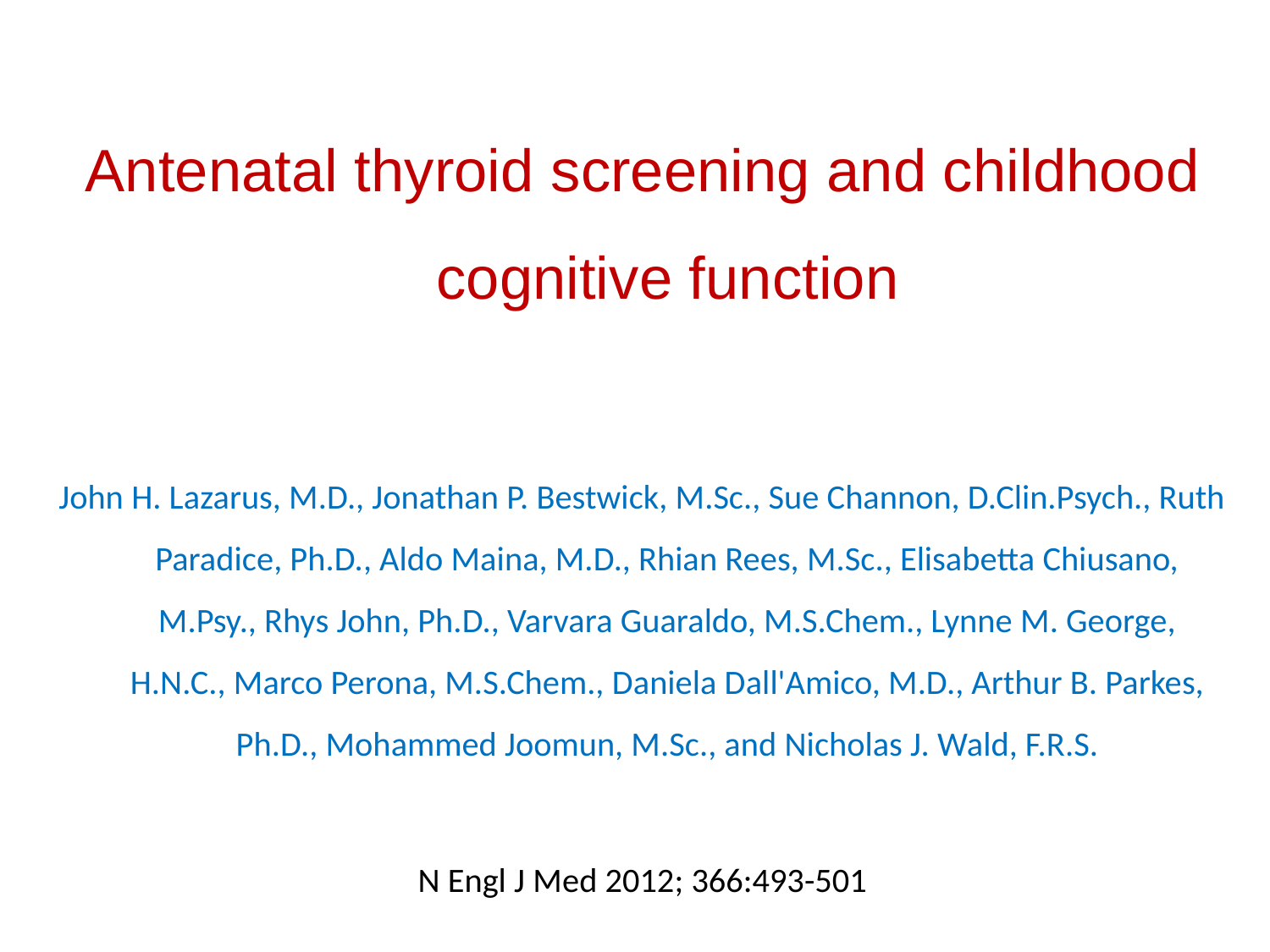

Antenatal thyroid screening and childhood cognitive function

John H. Lazarus, M.D., Jonathan P. Bestwick, M.Sc., Sue Channon, D.Clin.Psych., Ruth Paradice, Ph.D., Aldo Maina, M.D., Rhian Rees, M.Sc., Elisabetta Chiusano, M.Psy., Rhys John, Ph.D., Varvara Guaraldo, M.S.Chem., Lynne M. George, H.N.C., Marco Perona, M.S.Chem., Daniela Dall'Amico, M.D., Arthur B. Parkes, Ph.D., Mohammed Joomun, M.Sc., and Nicholas J. Wald, F.R.S.

N Engl J Med 2012; 366:493-501